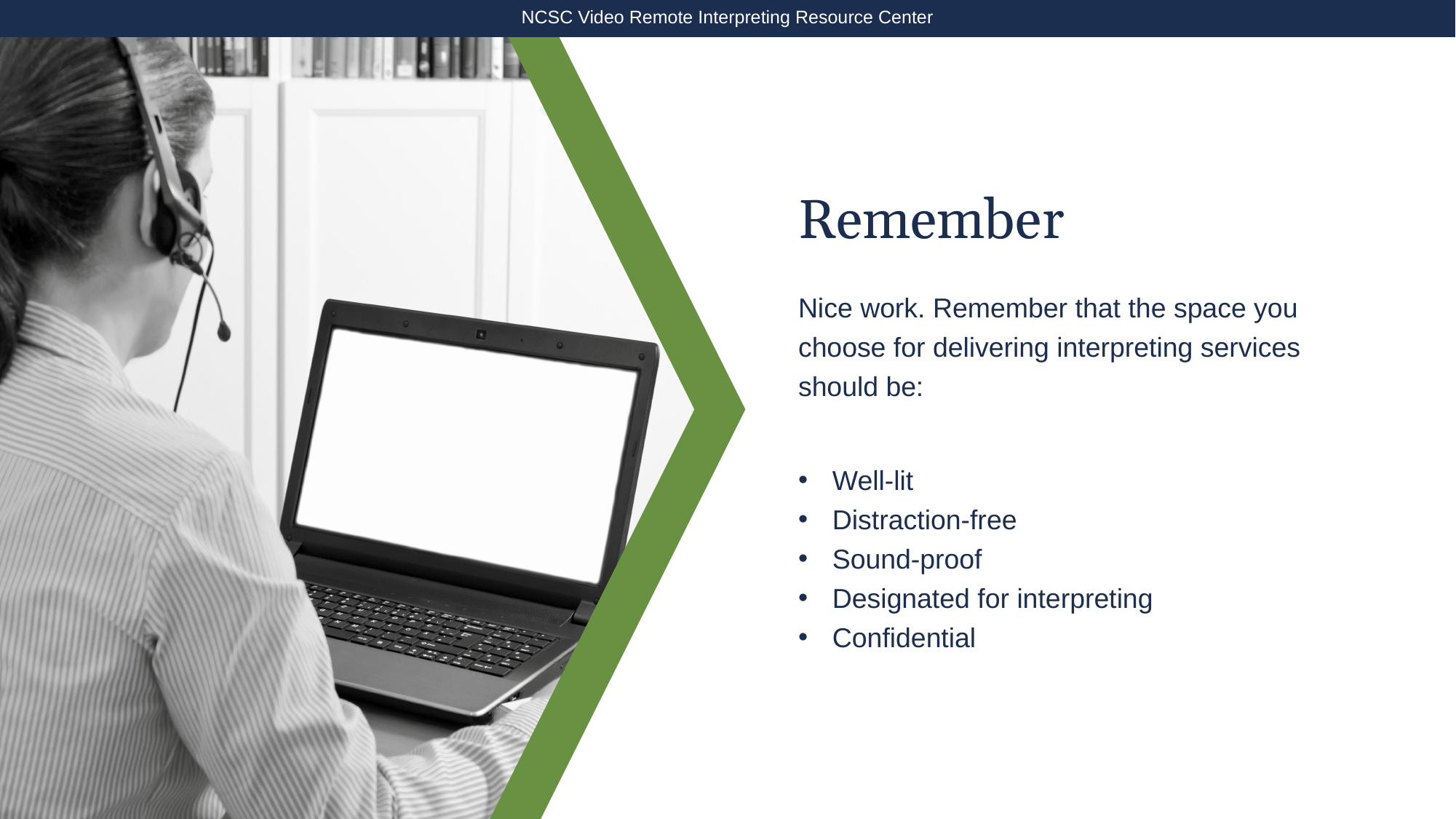

NCSC Video Remote Interpreting Resource Center
# Remember
Nice work. Remember that the space you choose for delivering interpreting services should be:

Well-lit
Distraction-free
Sound-proof
Designated for interpreting
Confidential